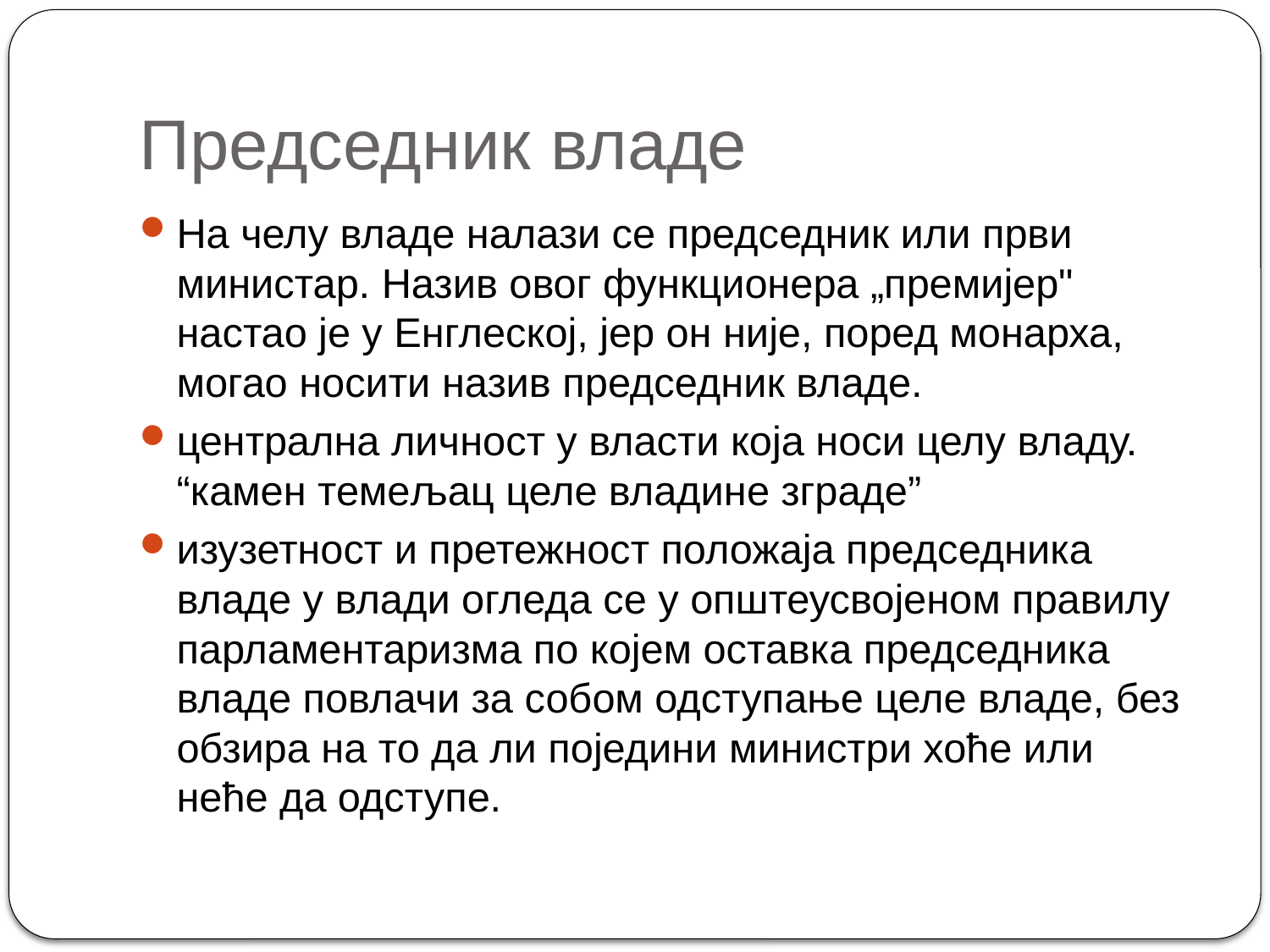

# Председник владе
На челу владе налази се председник или први министар. Назив овог функционера „премијер" настао је у Енглеској, јер он није, поред монарха, могао носити назив председник владе.
централна личност у власти која носи целу владу. “камен темељац целе владине зграде”
изузетност и претежност положаја председника владе у влади огледа се у општеусвојеном правилу парламентаризма по којем оставка председника владе повлачи за собом одступање целе владе, без обзира на то да ли поједини министри хоће или неће да одступе.